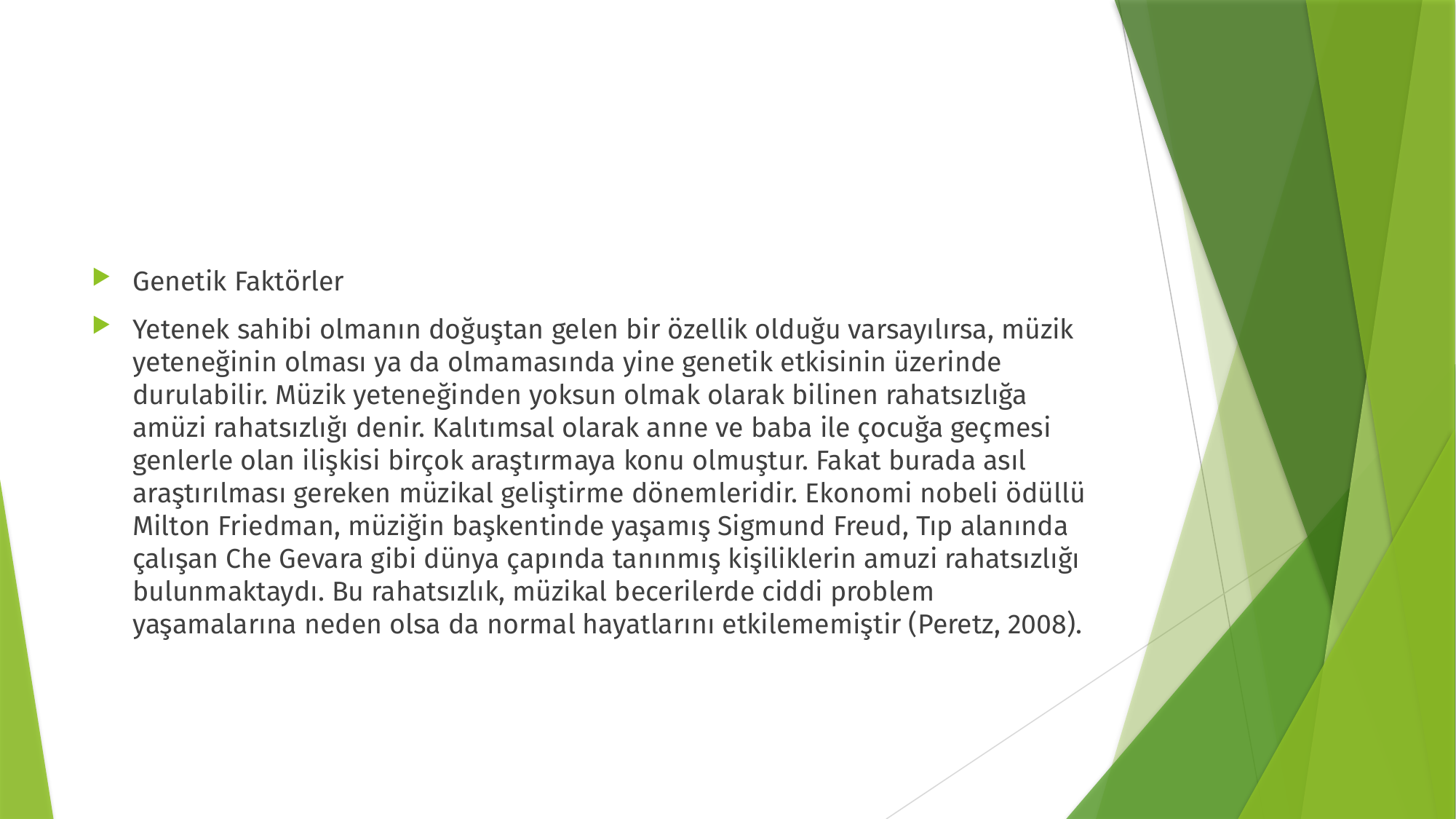

#
Genetik Faktörler
Yetenek sahibi olmanın doğuştan gelen bir özellik olduğu varsayılırsa, müzik yeteneğinin olması ya da olmamasında yine genetik etkisinin üzerinde durulabilir. Müzik yeteneğinden yoksun olmak olarak bilinen rahatsızlığa amüzi rahatsızlığı denir. Kalıtımsal olarak anne ve baba ile çocuğa geçmesi genlerle olan ilişkisi birçok araştırmaya konu olmuştur. Fakat burada asıl araştırılması gereken müzikal geliştirme dönemleridir. Ekonomi nobeli ödüllü Milton Friedman, müziğin başkentinde yaşamış Sigmund Freud, Tıp alanında çalışan Che Gevara gibi dünya çapında tanınmış kişiliklerin amuzi rahatsızlığı bulunmaktaydı. Bu rahatsızlık, müzikal becerilerde ciddi problem yaşamalarına neden olsa da normal hayatlarını etkilememiştir (Peretz, 2008).